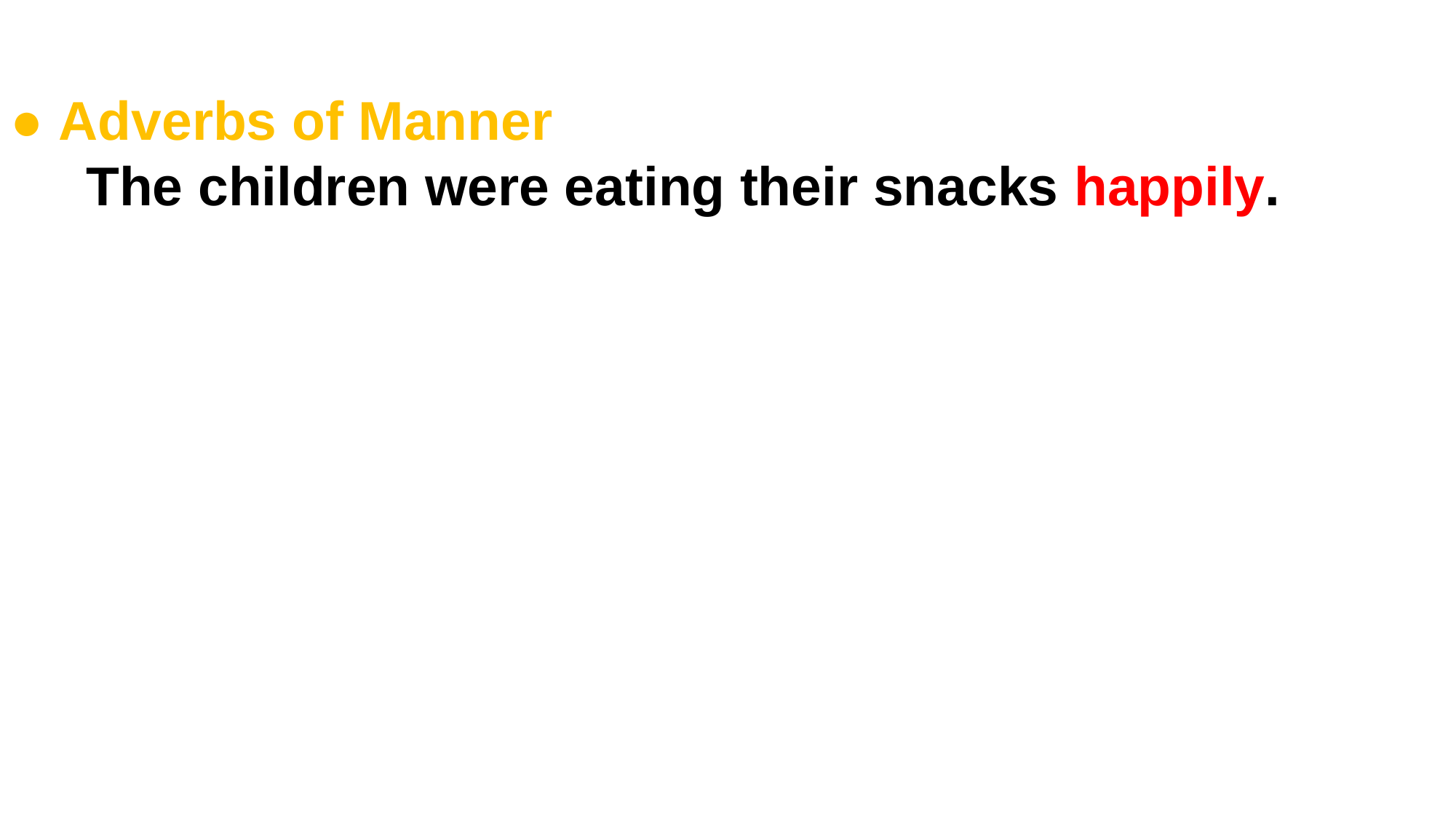

● Adverbs of Manner
     The children were eating their snacks happily.